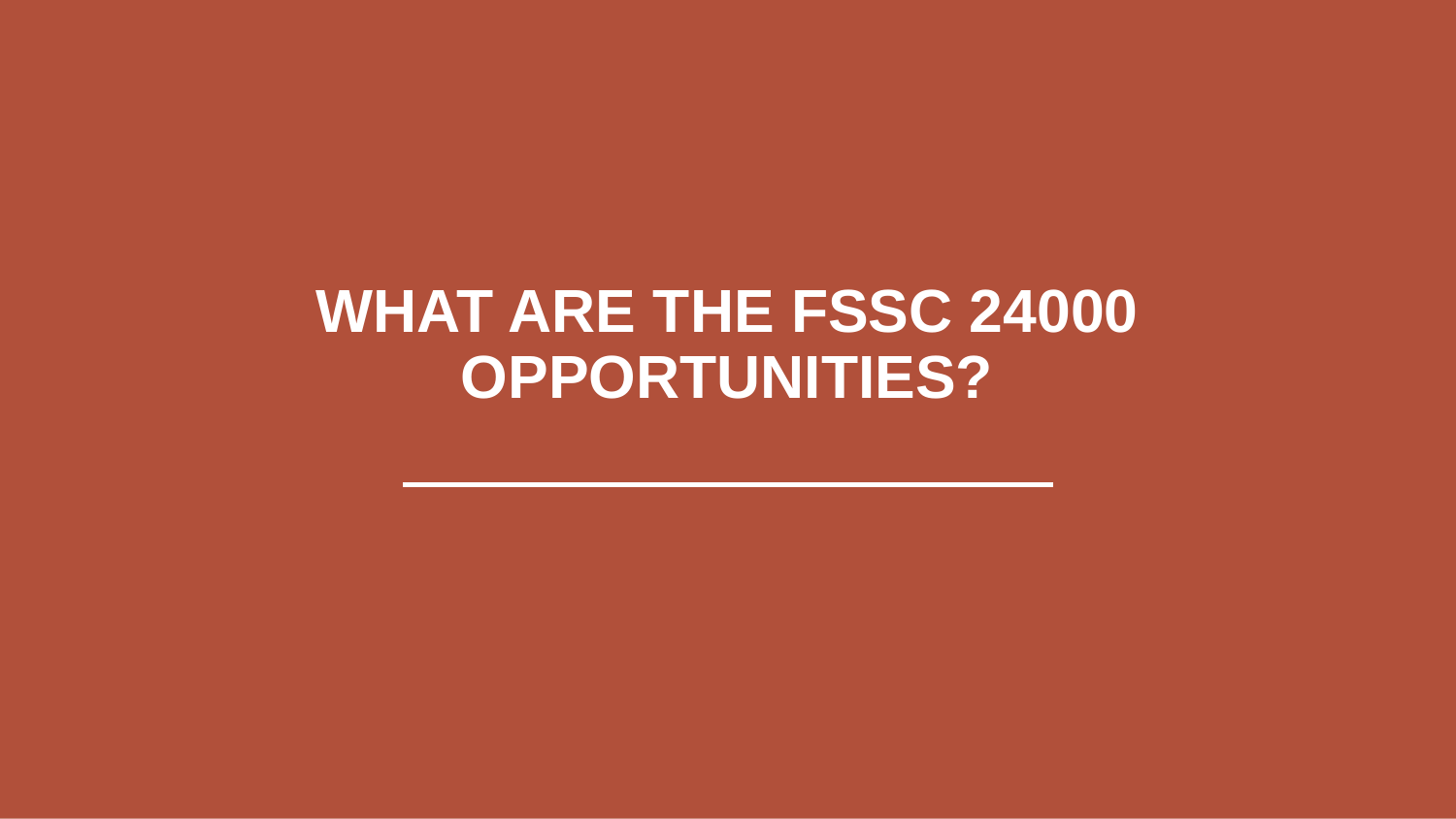

# What are the FSSC 24000 Opportunities?